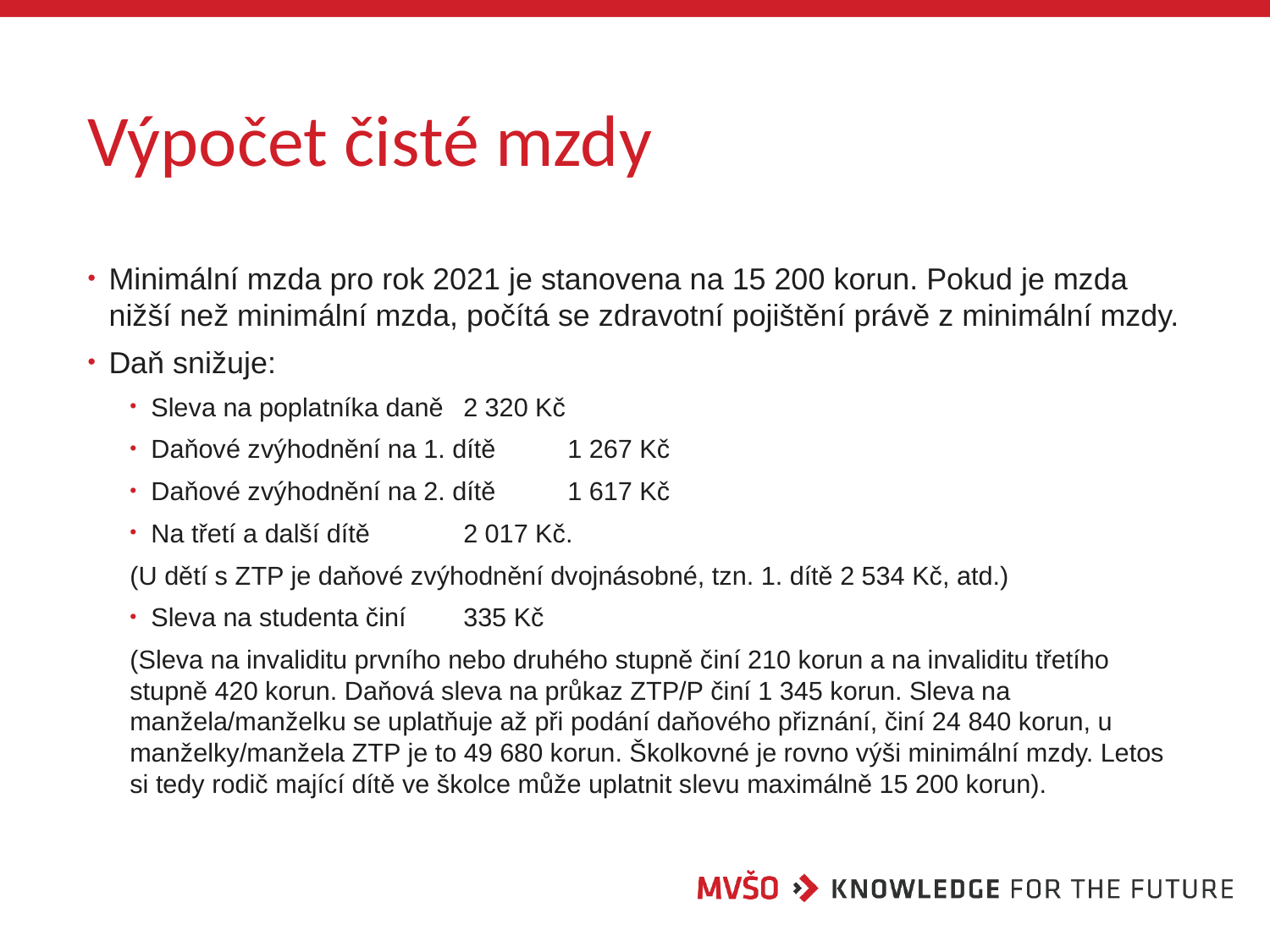

# Výpočet čisté mzdy
Minimální mzda pro rok 2021 je stanovena na 15 200 korun. Pokud je mzda nižší než minimální mzda, počítá se zdravotní pojištění právě z minimální mzdy.
Daň snižuje:
Sleva na poplatníka daně 		2 320 Kč
Daňové zvýhodnění na 1. dítě 	1 267 Kč
Daňové zvýhodnění na 2. dítě	1 617 Kč
Na třetí a další dítě 		2 017 Kč.
(U dětí s ZTP je daňové zvýhodnění dvojnásobné, tzn. 1. dítě 2 534 Kč, atd.)
Sleva na studenta činí 		335 Kč
(Sleva na invaliditu prvního nebo druhého stupně činí 210 korun a na invaliditu třetího stupně 420 korun. Daňová sleva na průkaz ZTP/P činí 1 345 korun. Sleva na manžela/manželku se uplatňuje až při podání daňového přiznání, činí 24 840 korun, u manželky/manžela ZTP je to 49 680 korun. Školkovné je rovno výši minimální mzdy. Letos si tedy rodič mající dítě ve školce může uplatnit slevu maximálně 15 200 korun).